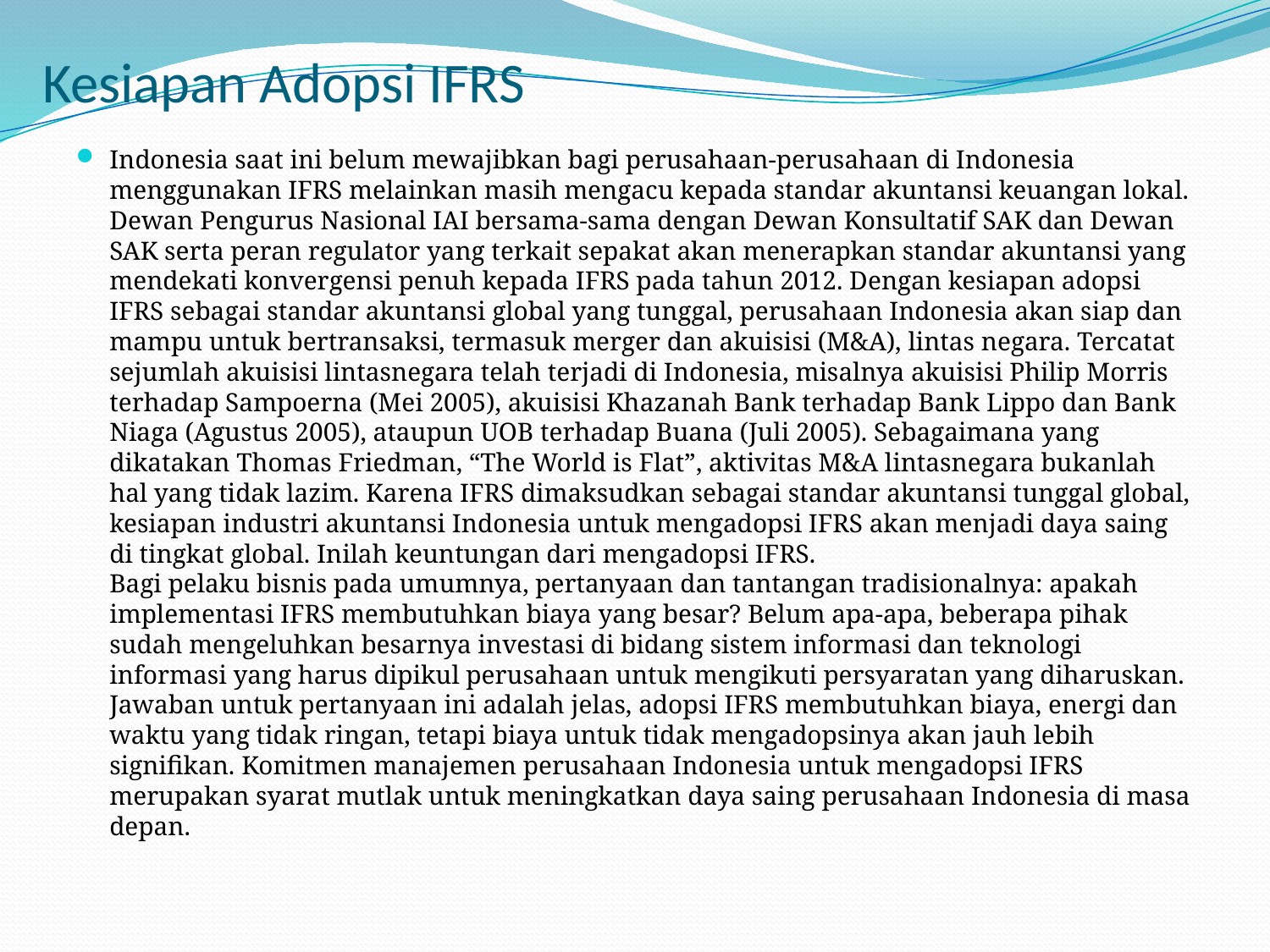

# Kesiapan Adopsi IFRS
Indonesia saat ini belum mewajibkan bagi perusahaan-perusahaan di Indonesia menggunakan IFRS melainkan masih mengacu kepada standar akuntansi keuangan lokal. Dewan Pengurus Nasional IAI bersama-sama dengan Dewan Konsultatif SAK dan Dewan SAK serta peran regulator yang terkait sepakat akan menerapkan standar akuntansi yang mendekati konvergensi penuh kepada IFRS pada tahun 2012. Dengan kesiapan adopsi IFRS sebagai standar akuntansi global yang tunggal, perusahaan Indonesia akan siap dan mampu untuk bertransaksi, termasuk merger dan akuisisi (M&A), lintas negara. Tercatat sejumlah akuisisi lintasnegara telah terjadi di Indonesia, misalnya akuisisi Philip Morris terhadap Sampoerna (Mei 2005), akuisisi Khazanah Bank terhadap Bank Lippo dan Bank Niaga (Agustus 2005), ataupun UOB terhadap Buana (Juli 2005). Sebagaimana yang dikatakan Thomas Friedman, “The World is Flat”, aktivitas M&A lintasnegara bukanlah hal yang tidak lazim. Karena IFRS dimaksudkan sebagai standar akuntansi tunggal global, kesiapan industri akuntansi Indonesia untuk mengadopsi IFRS akan menjadi daya saing di tingkat global. Inilah keuntungan dari mengadopsi IFRS.
Bagi pelaku bisnis pada umumnya, pertanyaan dan tantangan tradisionalnya: apakah implementasi IFRS membutuhkan biaya yang besar? Belum apa-apa, beberapa pihak sudah mengeluhkan besarnya investasi di bidang sistem informasi dan teknologi informasi yang harus dipikul perusahaan untuk mengikuti persyaratan yang diharuskan. Jawaban untuk pertanyaan ini adalah jelas, adopsi IFRS membutuhkan biaya, energi dan waktu yang tidak ringan, tetapi biaya untuk tidak mengadopsinya akan jauh lebih signifikan. Komitmen manajemen perusahaan Indonesia untuk mengadopsi IFRS merupakan syarat mutlak untuk meningkatkan daya saing perusahaan Indonesia di masa depan.